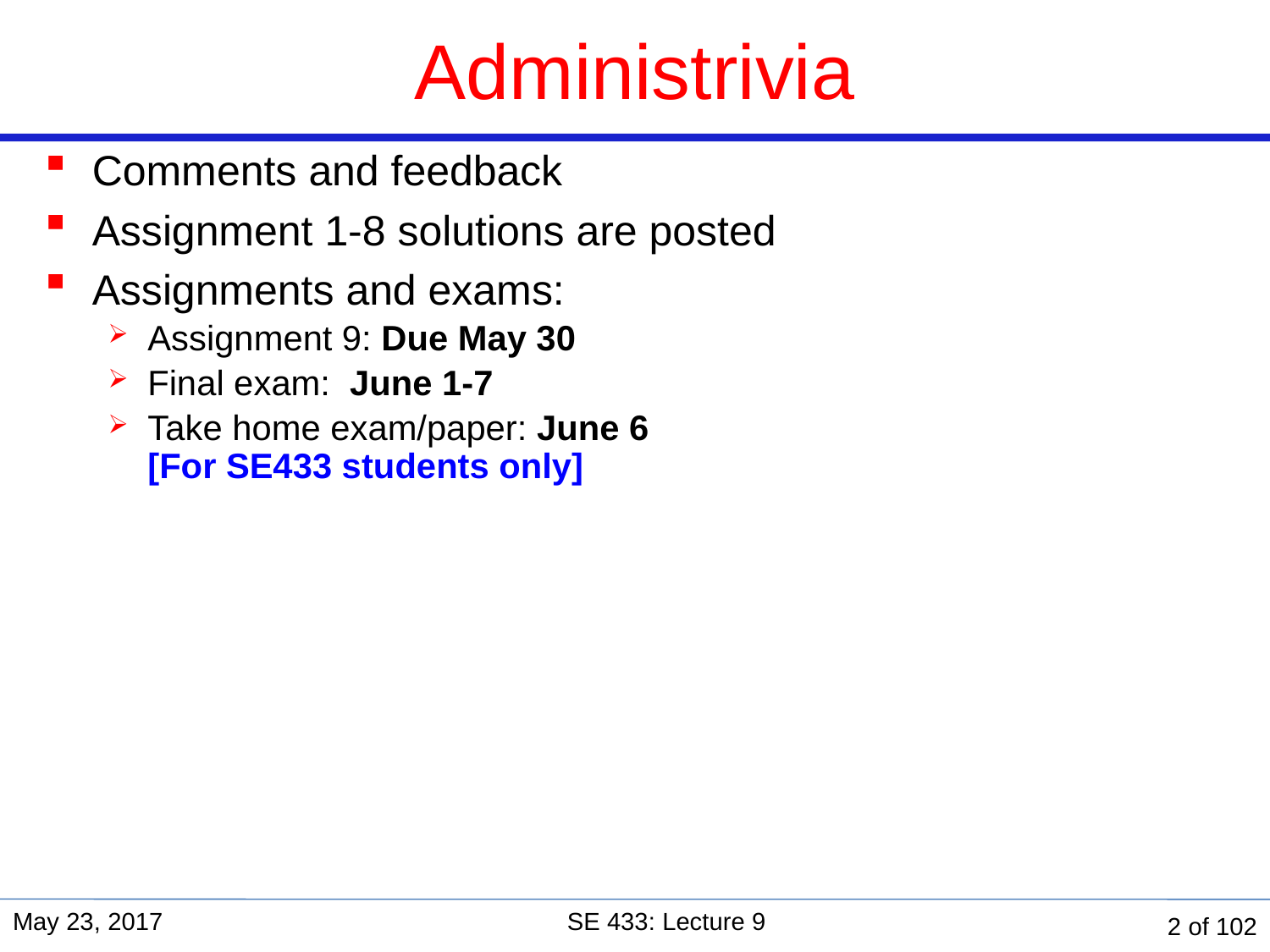

# Administrivia
Comments and feedback
Assignment 1-8 solutions are posted
Assignments and exams:
Assignment 9: Due May 30
Final exam:  June 1-7
Take home exam/paper: June 6
[For SE433 students only]

May 23, 2017
SE 433: Lecture 9
2 of 102